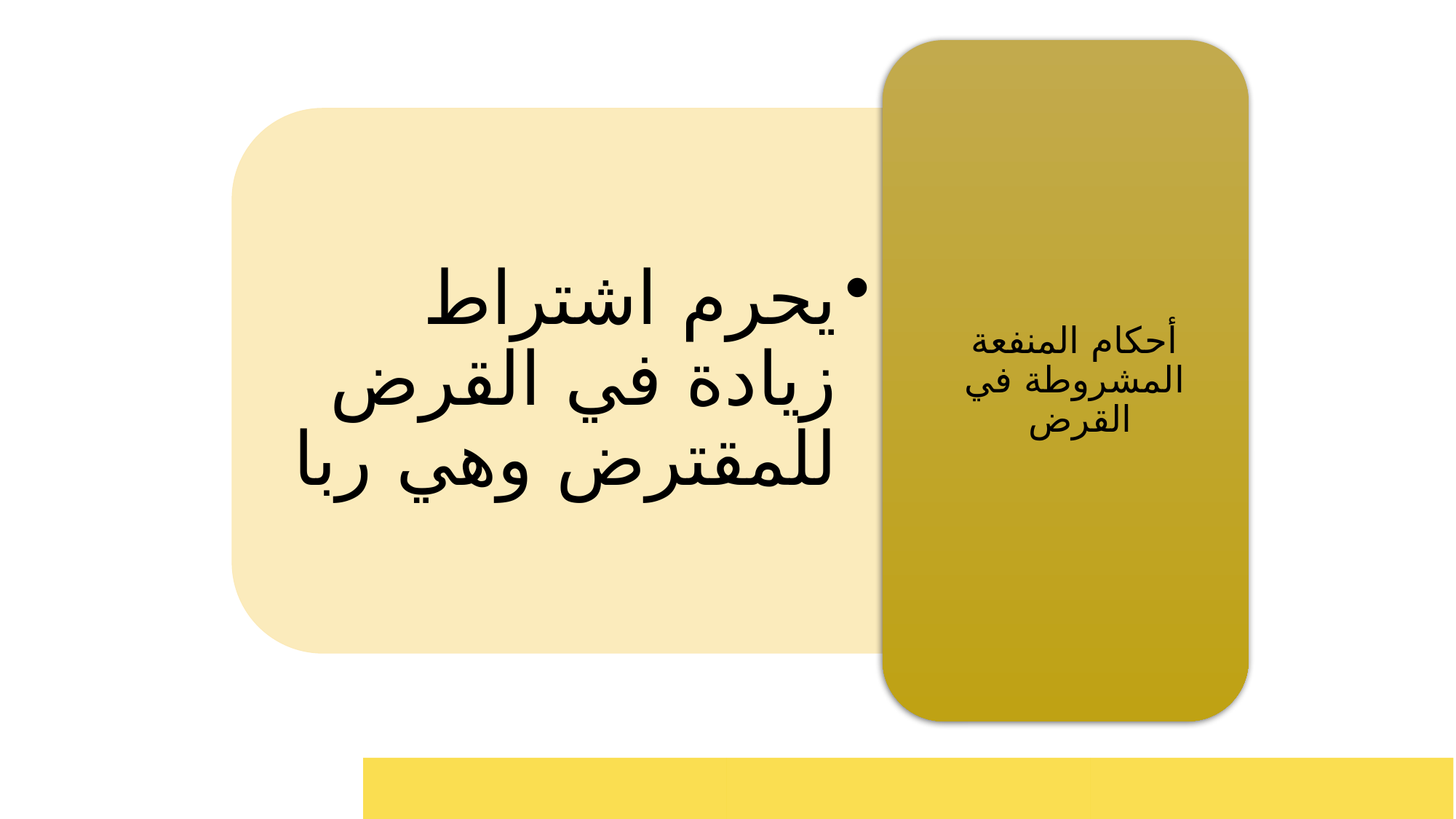

يحرم اشتراط زيادة في القرض للمقترض وهي ربا
أحكام المنفعة المشروطة في القرض